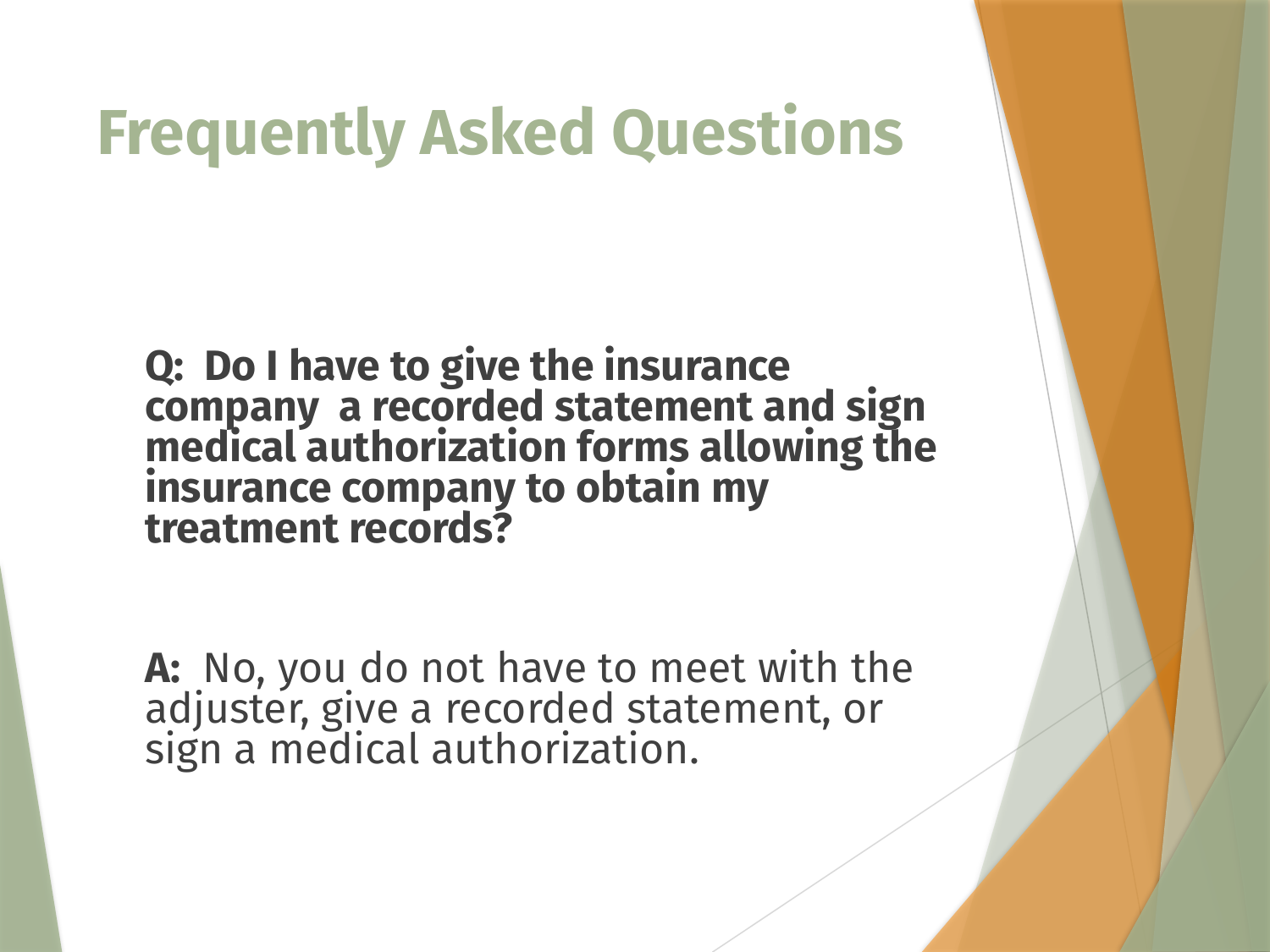

# Frequently Asked Questions

	Q:  Do I have to give the insurance company  a recorded statement and sign medical authorization forms allowing the insurance company to obtain my treatment records?
A:  No, you do not have to meet with the adjuster, give a recorded statement, or sign a medical authorization.